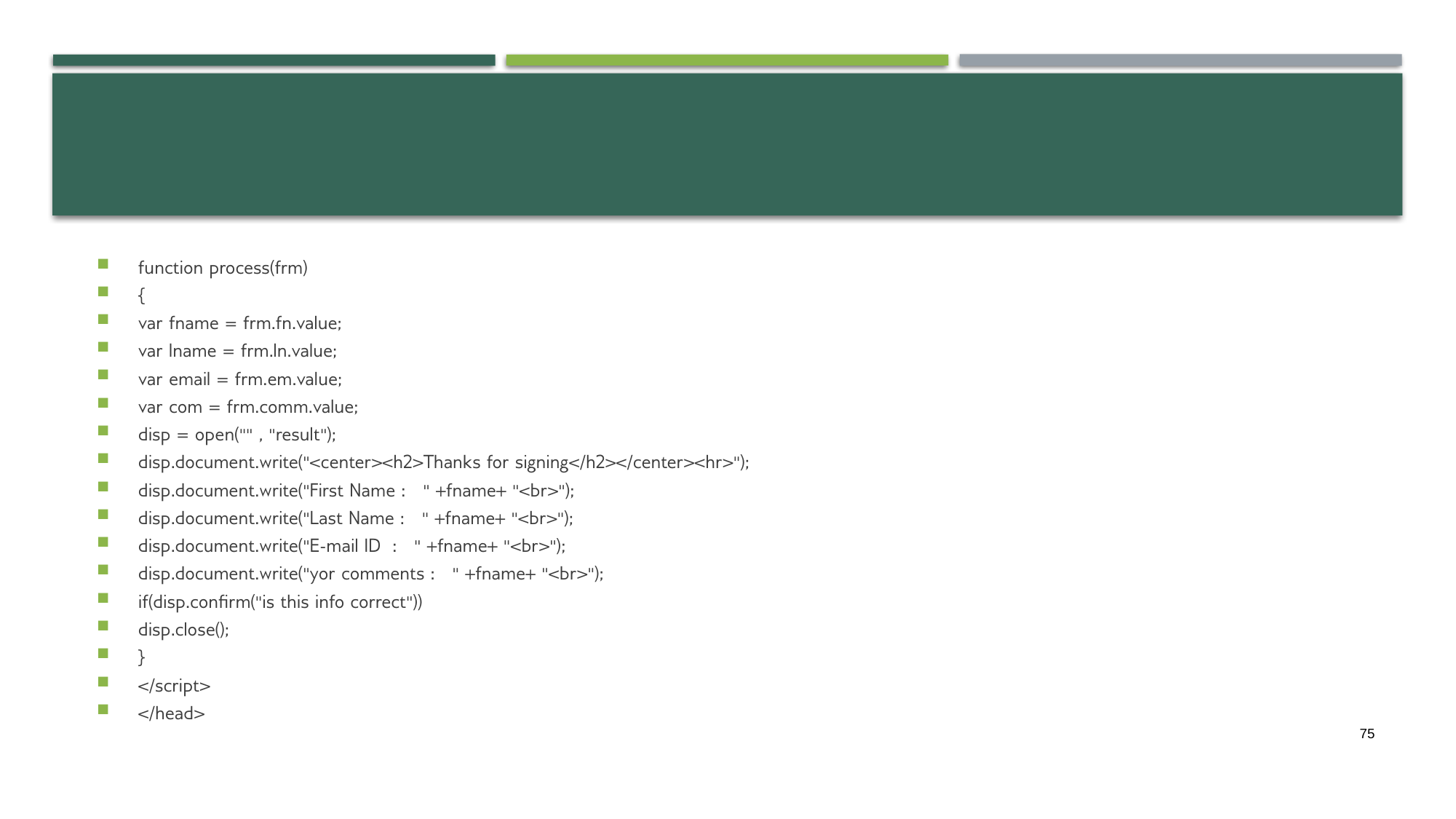

function process(frm)
{
var fname = frm.fn.value;
var lname = frm.ln.value;
var email = frm.em.value;
var com = frm.comm.value;
disp = open("" , "result");
disp.document.write("<center><h2>Thanks for signing</h2></center><hr>");
disp.document.write("First Name :   " +fname+ "<br>");
disp.document.write("Last Name :   " +fname+ "<br>");
disp.document.write("E-mail ID  :   " +fname+ "<br>");
disp.document.write("yor comments :   " +fname+ "<br>");
if(disp.confirm("is this info correct"))
disp.close();
}
</script>
</head>

75